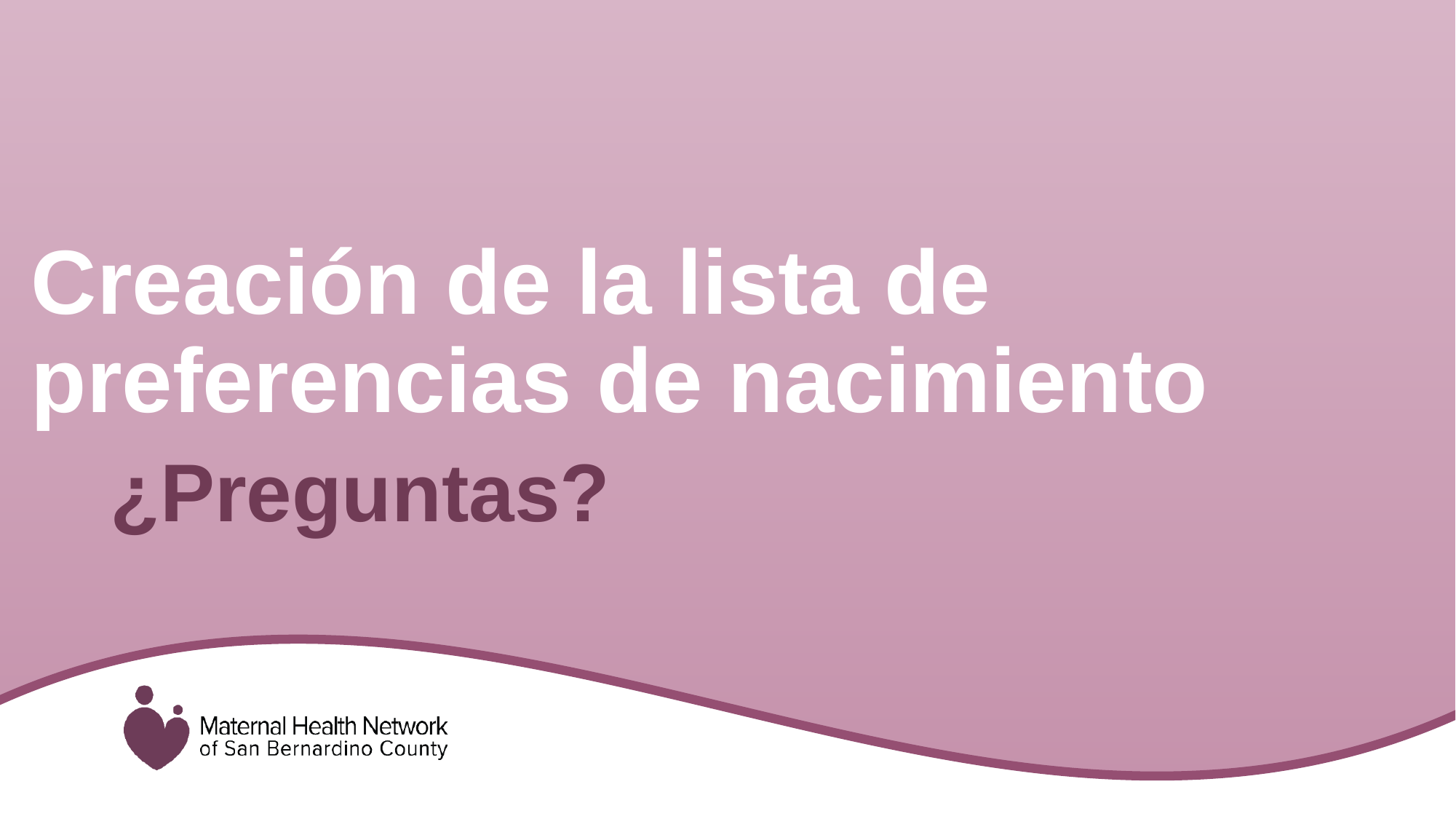

Creación de la lista de preferencias de nacimiento
# ¿Preguntas?